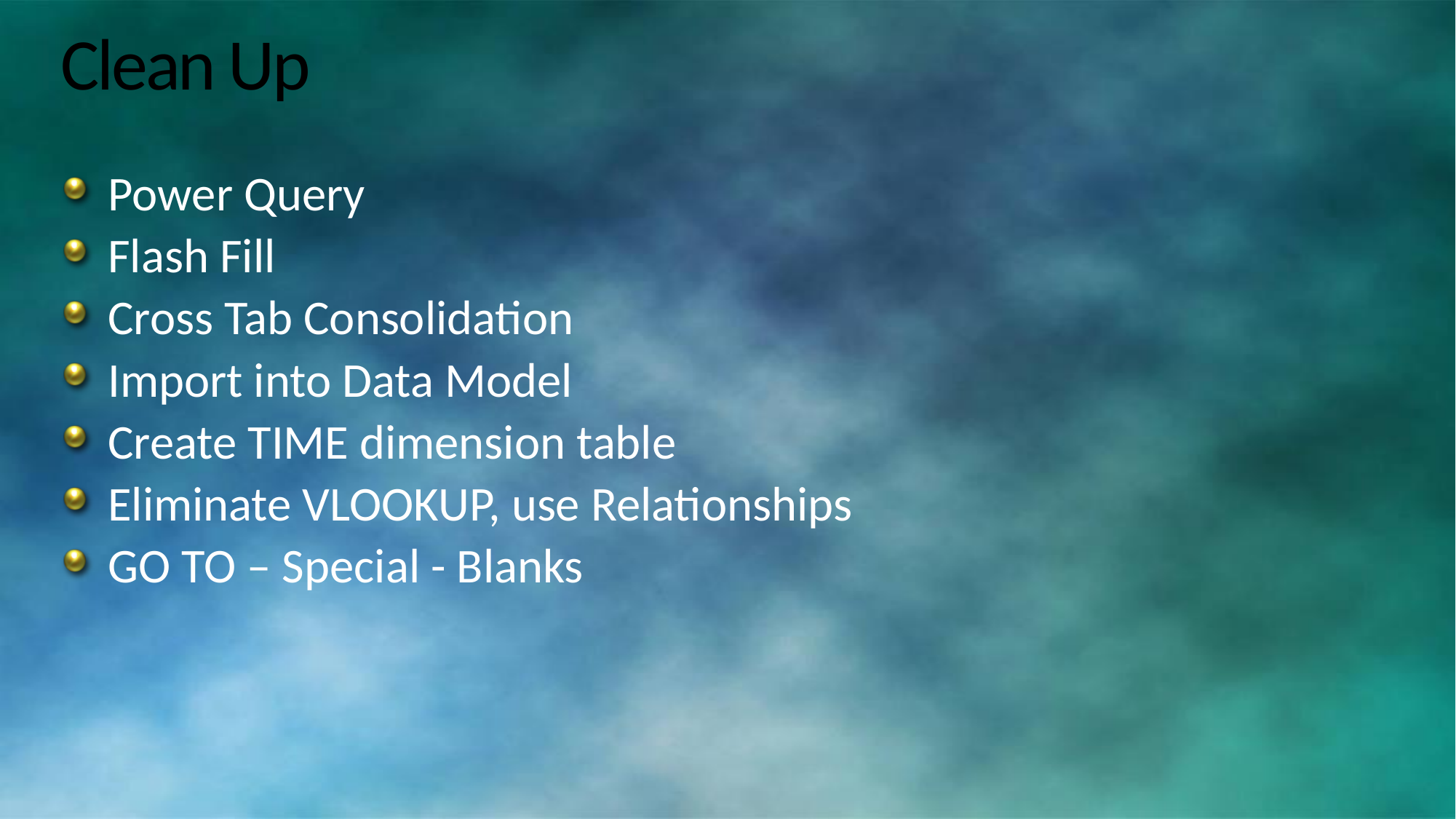

# Clean Up
Power Query
Flash Fill
Cross Tab Consolidation
Import into Data Model
Create TIME dimension table
Eliminate VLOOKUP, use Relationships
GO TO – Special - Blanks